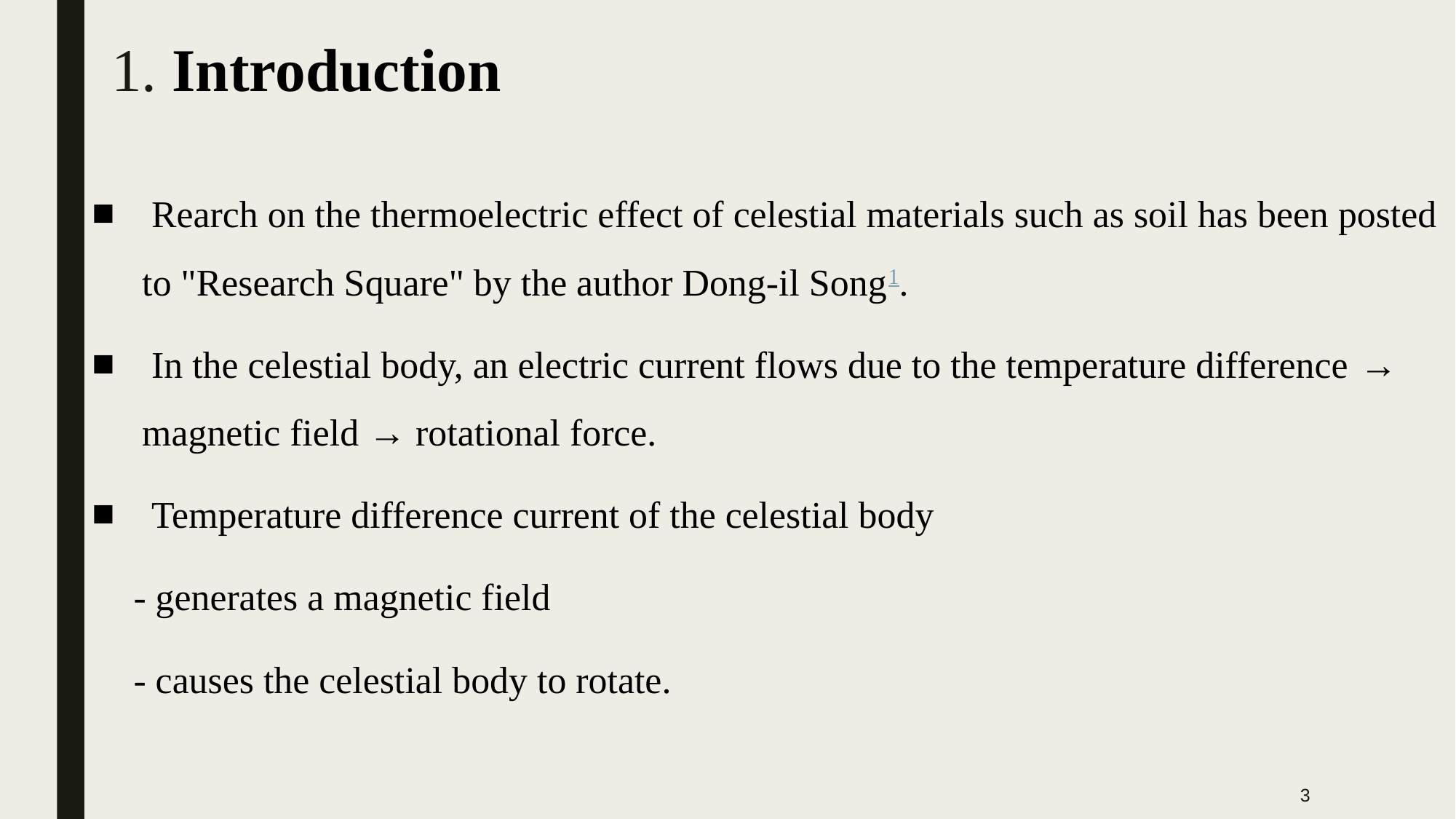

# 1. Introduction
 Rearch on the thermoelectric effect of celestial materials such as soil has been posted to "Research Square" by the author Dong-il Song1.
 In the celestial body, an electric current flows due to the temperature difference → magnetic field → rotational force.
 Temperature difference current of the celestial body
 - generates a magnetic field
 - causes the celestial body to rotate.

3